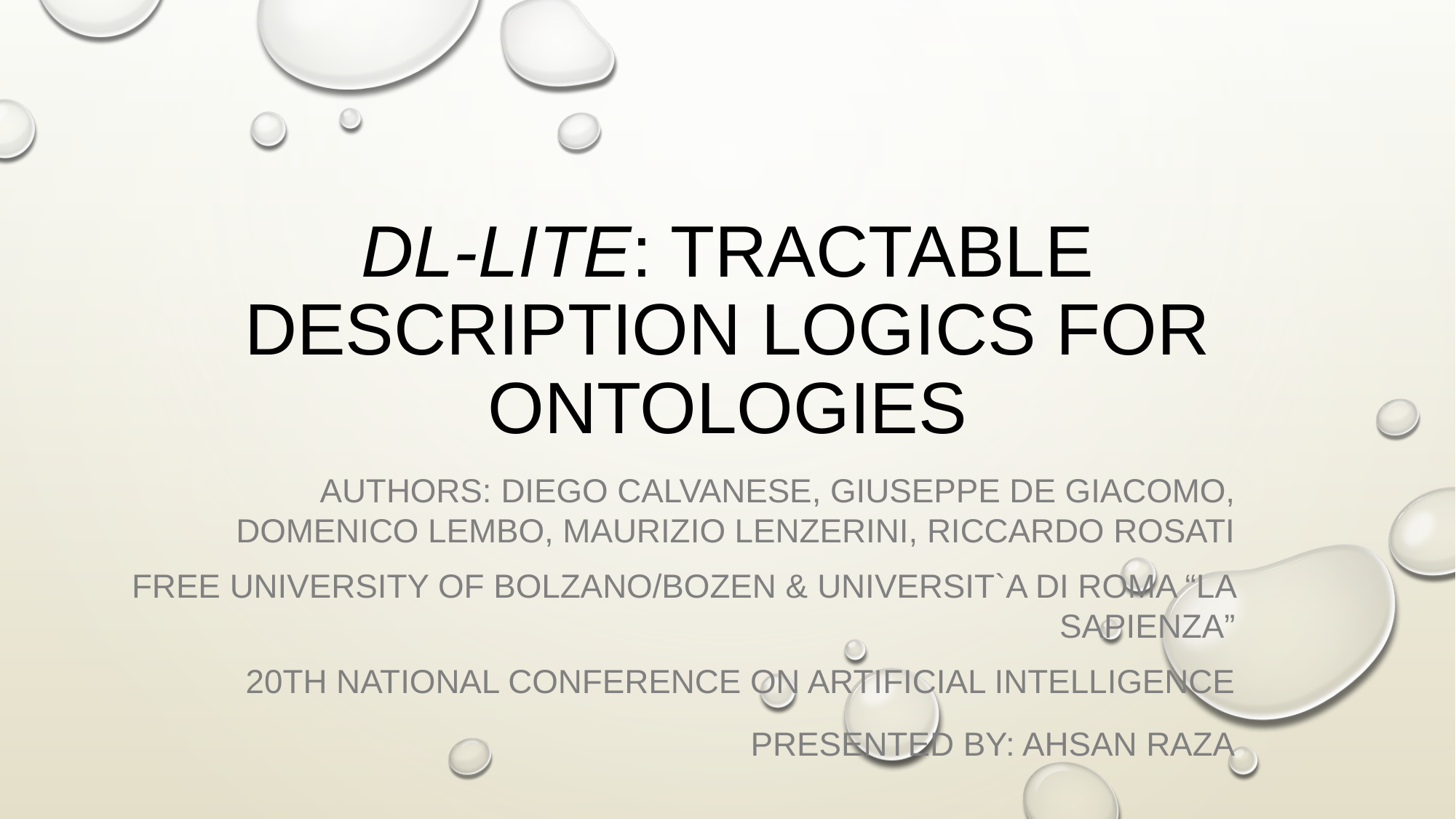

# DL-Lite: Tractable Description Logics for Ontologies
Authors: Diego Calvanese, Giuseppe De Giacomo, Domenico Lembo, Maurizio Lenzerini, Riccardo Rosati
Free University of Bolzano/Bozen & Universit`a di Roma “La Sapienza”
20th national conference on Artificial intelligence
Presented by: Ahsan Raza